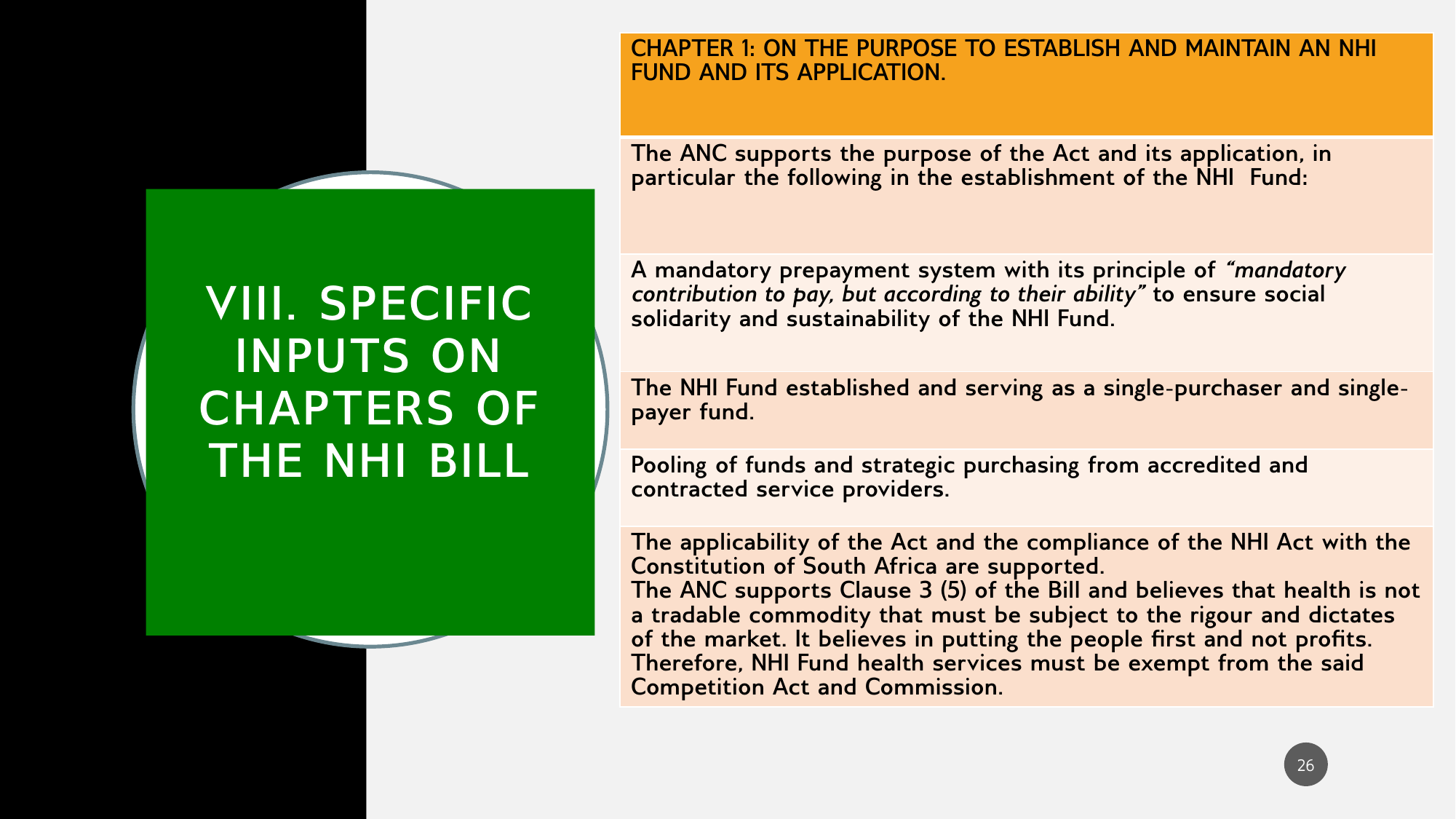

| CHAPTER 1: ON THE PURPOSE TO ESTABLISH AND MAINTAIN AN NHI FUND AND ITS APPLICATION. |
| --- |
| The ANC supports the purpose of the Act and its application, in particular the following in the establishment of the NHI Fund: |
| A mandatory prepayment system with its principle of “mandatory contribution to pay, but according to their ability” to ensure social solidarity and sustainability of the NHI Fund. |
| The NHI Fund established and serving as a single-purchaser and single-payer fund. |
| Pooling of funds and strategic purchasing from accredited and contracted service providers. |
| The applicability of the Act and the compliance of the NHI Act with the Constitution of South Africa are supported. The ANC supports Clause 3 (5) of the Bill and believes that health is not a tradable commodity that must be subject to the rigour and dictates of the market. It believes in putting the people first and not profits. Therefore, NHI Fund health services must be exempt from the said Competition Act and Commission. |

# VIII. Specific Inputs on Chapters of the NHI Bill
26